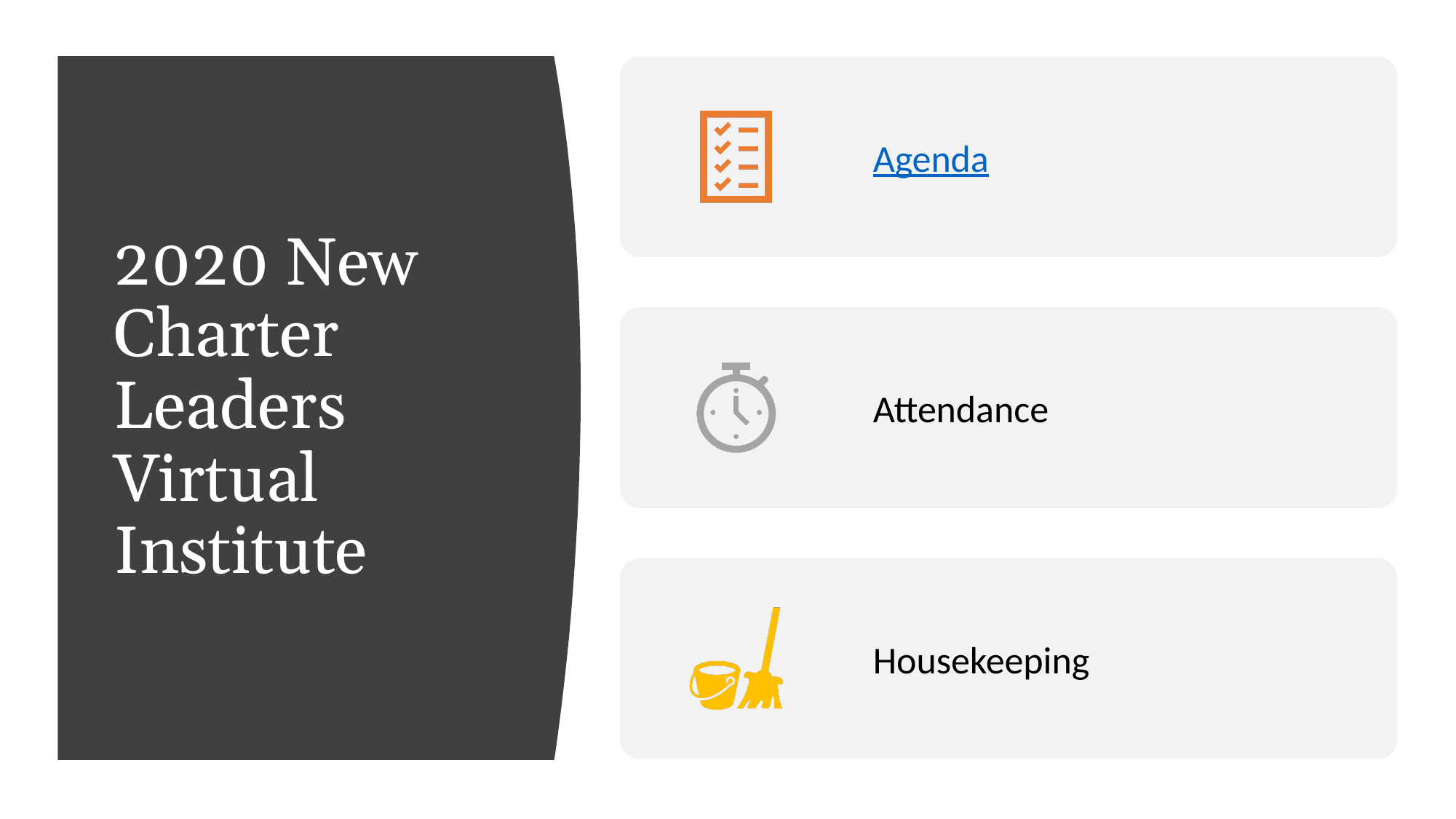

Agenda
Attendance
Housekeeping

# 2020 New Charter Leaders Virtual Institute